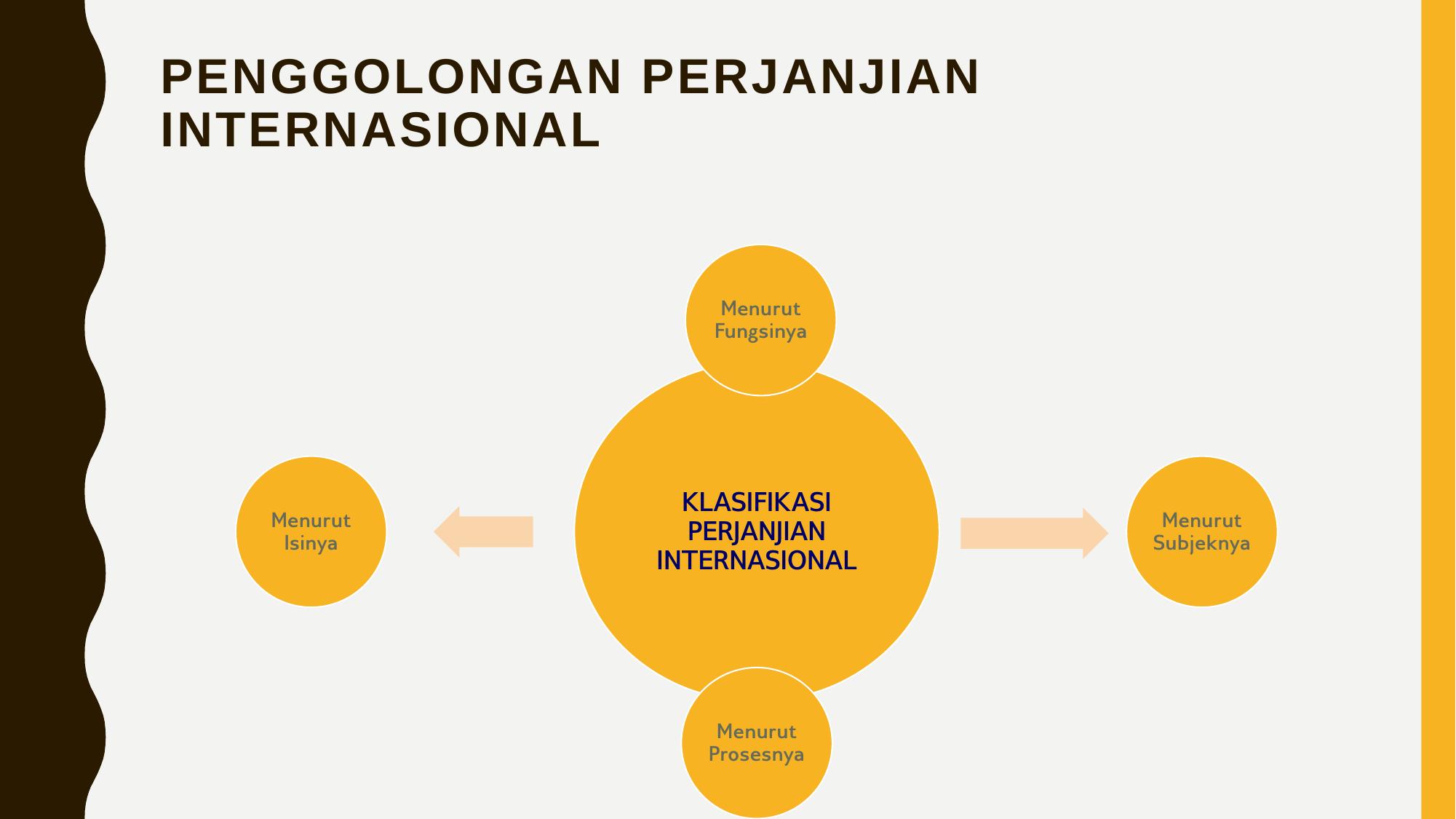

# Penggolongan Perjanjian Internasional
KLASIFIKASI PERJANJIAN INTERNASIONAL

Menurut Fungsinya

Menurut Subjeknya

Menurut Prosesnya

Menurut Isinya